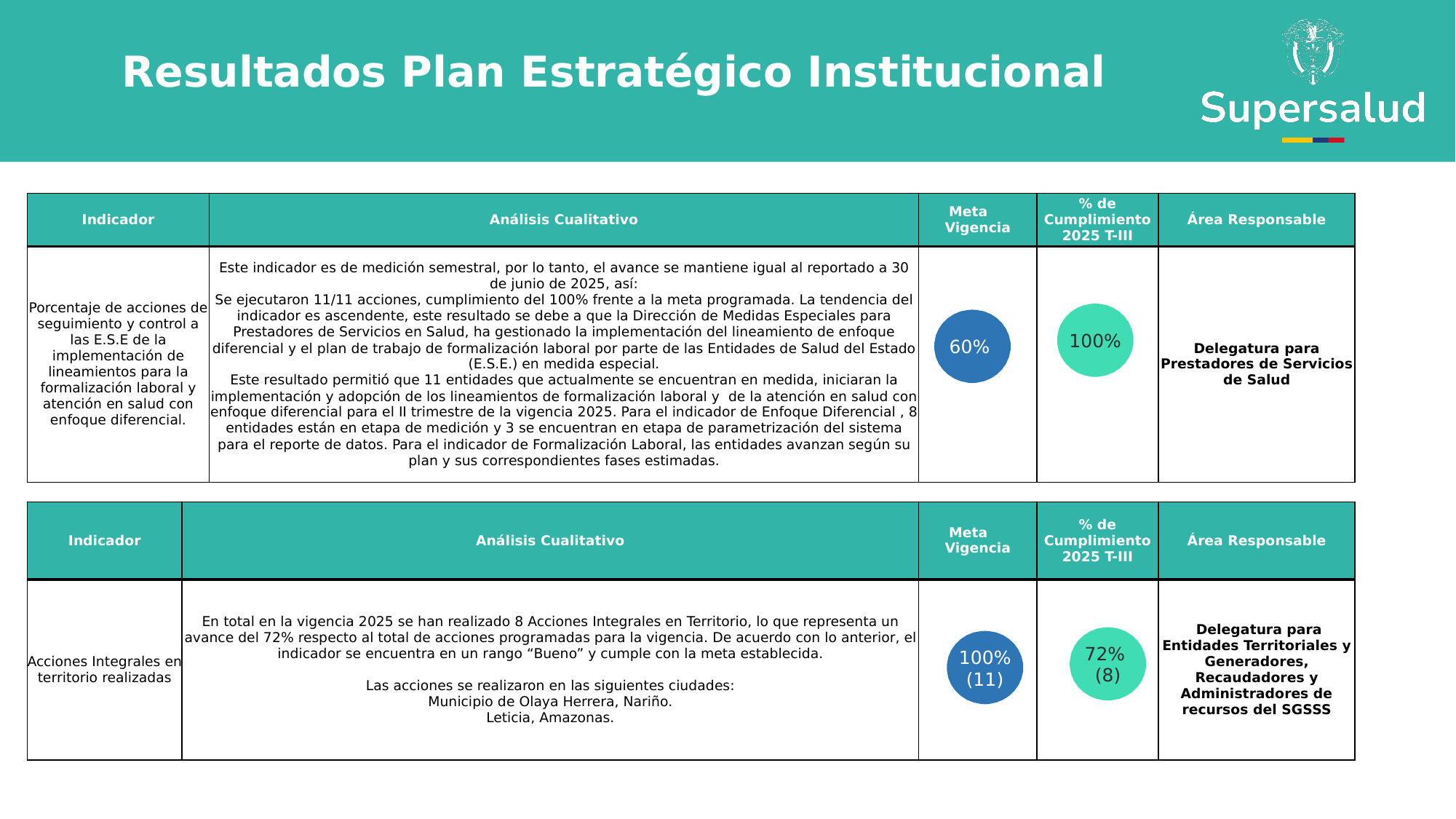

Resultados Plan Estratégico Institucional
| Indicador | Análisis Cualitativo | Meta Vigencia | % de Cumplimiento 2025 T-III | Área Responsable |
| --- | --- | --- | --- | --- |
| Porcentaje de acciones de seguimiento y control a las E.S.E de la implementación de lineamientos para la formalización laboral y atención en salud con enfoque diferencial. | Este indicador es de medición semestral, por lo tanto, el avance se mantiene igual al reportado a 30 de junio de 2025, así: Se ejecutaron 11/11 acciones, cumplimiento del 100% frente a la meta programada. La tendencia del indicador es ascendente, este resultado se debe a que la Dirección de Medidas Especiales para Prestadores de Servicios en Salud, ha gestionado la implementación del lineamiento de enfoque diferencial y el plan de trabajo de formalización laboral por parte de las Entidades de Salud del Estado (E.S.E.) en medida especial. Este resultado permitió que 11 entidades que actualmente se encuentran en medida, iniciaran la implementación y adopción de los lineamientos de formalización laboral y de la atención en salud con enfoque diferencial para el II trimestre de la vigencia 2025. Para el indicador de Enfoque Diferencial , 8 entidades están en etapa de medición y 3 se encuentran en etapa de parametrización del sistema para el reporte de datos. Para el indicador de Formalización Laboral, las entidades avanzan según su plan y sus correspondientes fases estimadas. |  |  | Delegatura para Prestadores de Servicios de Salud |
100%
60%
| Indicador | Análisis Cualitativo | Meta Vigencia | % de Cumplimiento 2025 T-III | Área Responsable |
| --- | --- | --- | --- | --- |
| Acciones Integrales en territorio realizadas | En total en la vigencia 2025 se han realizado 8 Acciones Integrales en Territorio, lo que representa un avance del 72% respecto al total de acciones programadas para la vigencia. De acuerdo con lo anterior, el indicador se encuentra en un rango “Bueno” y cumple con la meta establecida. Las acciones se realizaron en las siguientes ciudades: Municipio de Olaya Herrera, Nariño. Leticia, Amazonas. |  |  | Delegatura para Entidades Territoriales y Generadores, Recaudadores y Administradores de recursos del SGSSS |
72%
(8)
100%
(11)